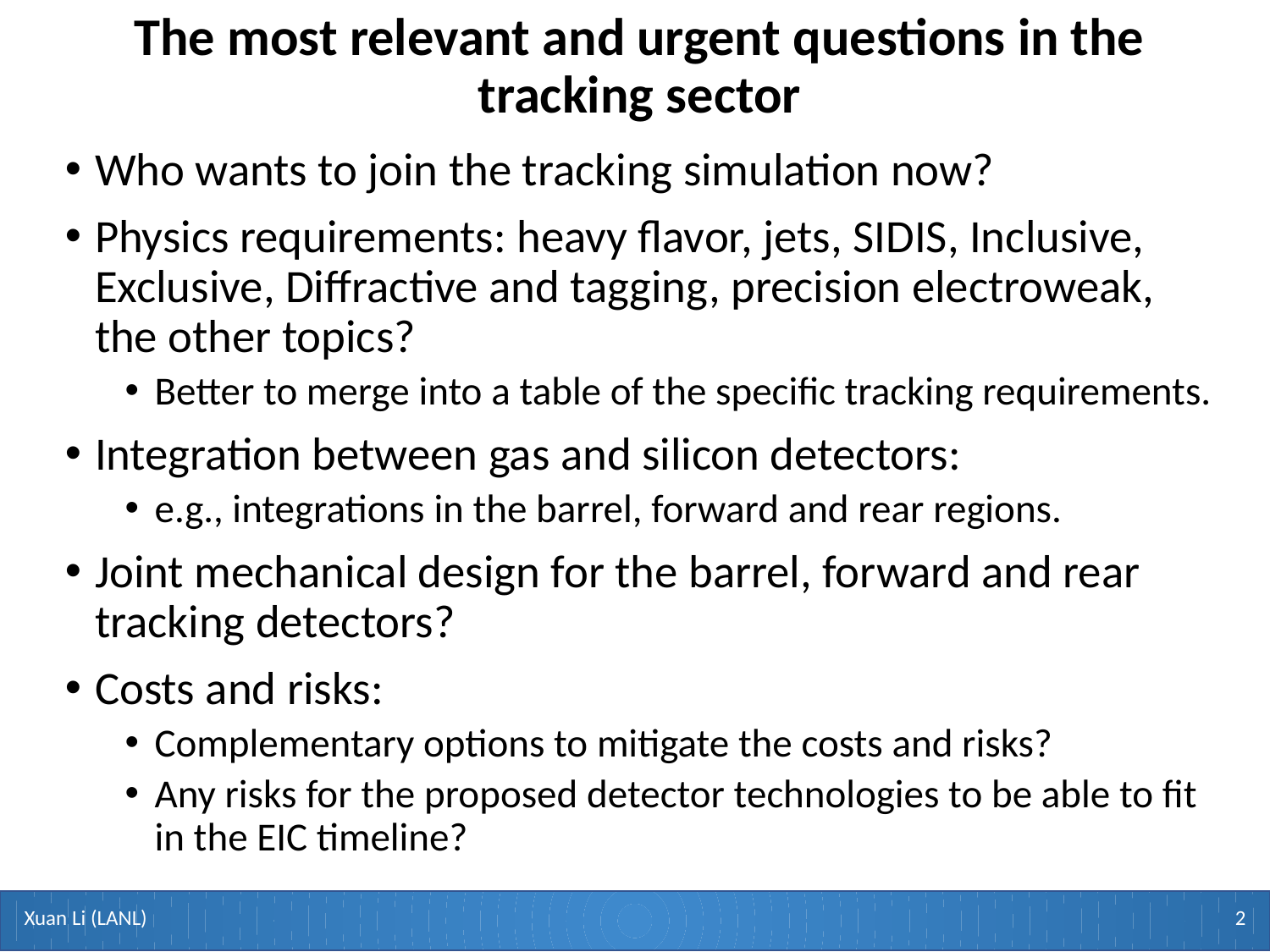

# The most relevant and urgent questions in the tracking sector
Who wants to join the tracking simulation now?
Physics requirements: heavy flavor, jets, SIDIS, Inclusive, Exclusive, Diffractive and tagging, precision electroweak, the other topics?
Better to merge into a table of the specific tracking requirements.
Integration between gas and silicon detectors:
e.g., integrations in the barrel, forward and rear regions.
Joint mechanical design for the barrel, forward and rear tracking detectors?
Costs and risks:
Complementary options to mitigate the costs and risks?
Any risks for the proposed detector technologies to be able to fit in the EIC timeline?
Xuan Li (LANL)
2